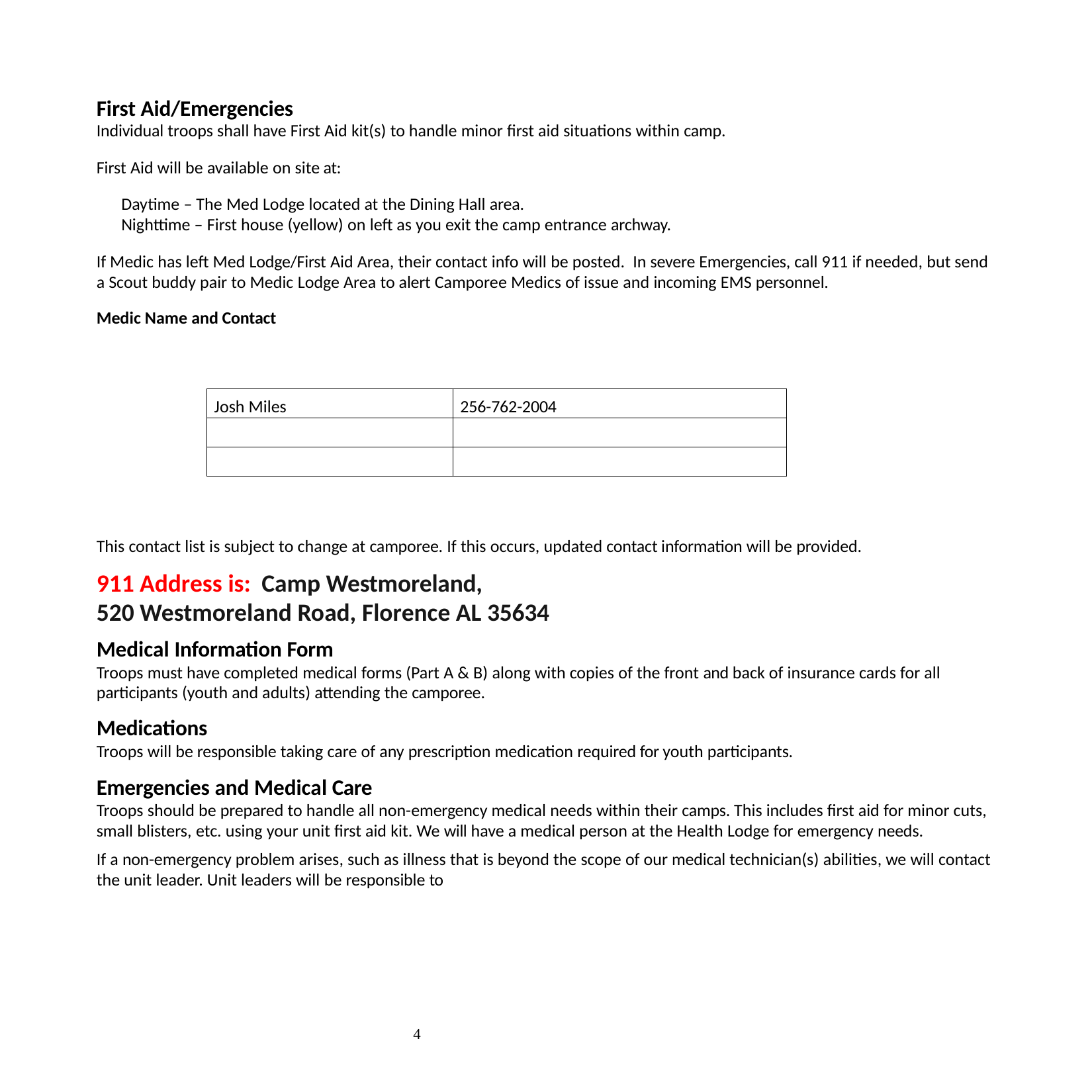

First Aid/Emergencies
Individual troops shall have First Aid kit(s) to handle minor first aid situations within camp.
First Aid will be available on site at:
Daytime – The Med Lodge located at the Dining Hall area.
Nighttime – First house (yellow) on left as you exit the camp entrance archway.
If Medic has left Med Lodge/First Aid Area, their contact info will be posted. In severe Emergencies, call 911 if needed, but send a Scout buddy pair to Medic Lodge Area to alert Camporee Medics of issue and incoming EMS personnel.
Medic Name and Contact
| Josh Miles | 256-762-2004 |
| --- | --- |
|  |  |
|  |  |
This contact list is subject to change at camporee. If this occurs, updated contact information will be provided.
911 Address is: Camp Westmoreland,
520 Westmoreland Road, Florence AL 35634
Medical Information Form
Troops must have completed medical forms (Part A & B) along with copies of the front and back of insurance cards for all participants (youth and adults) attending the camporee.
Medications
Troops will be responsible taking care of any prescription medication required for youth participants.
Emergencies and Medical Care
Troops should be prepared to handle all non-emergency medical needs within their camps. This includes first aid for minor cuts, small blisters, etc. using your unit first aid kit. We will have a medical person at the Health Lodge for emergency needs.
If a non-emergency problem arises, such as illness that is beyond the scope of our medical technician(s) abilities, we will contact the unit leader. Unit leaders will be responsible to
4